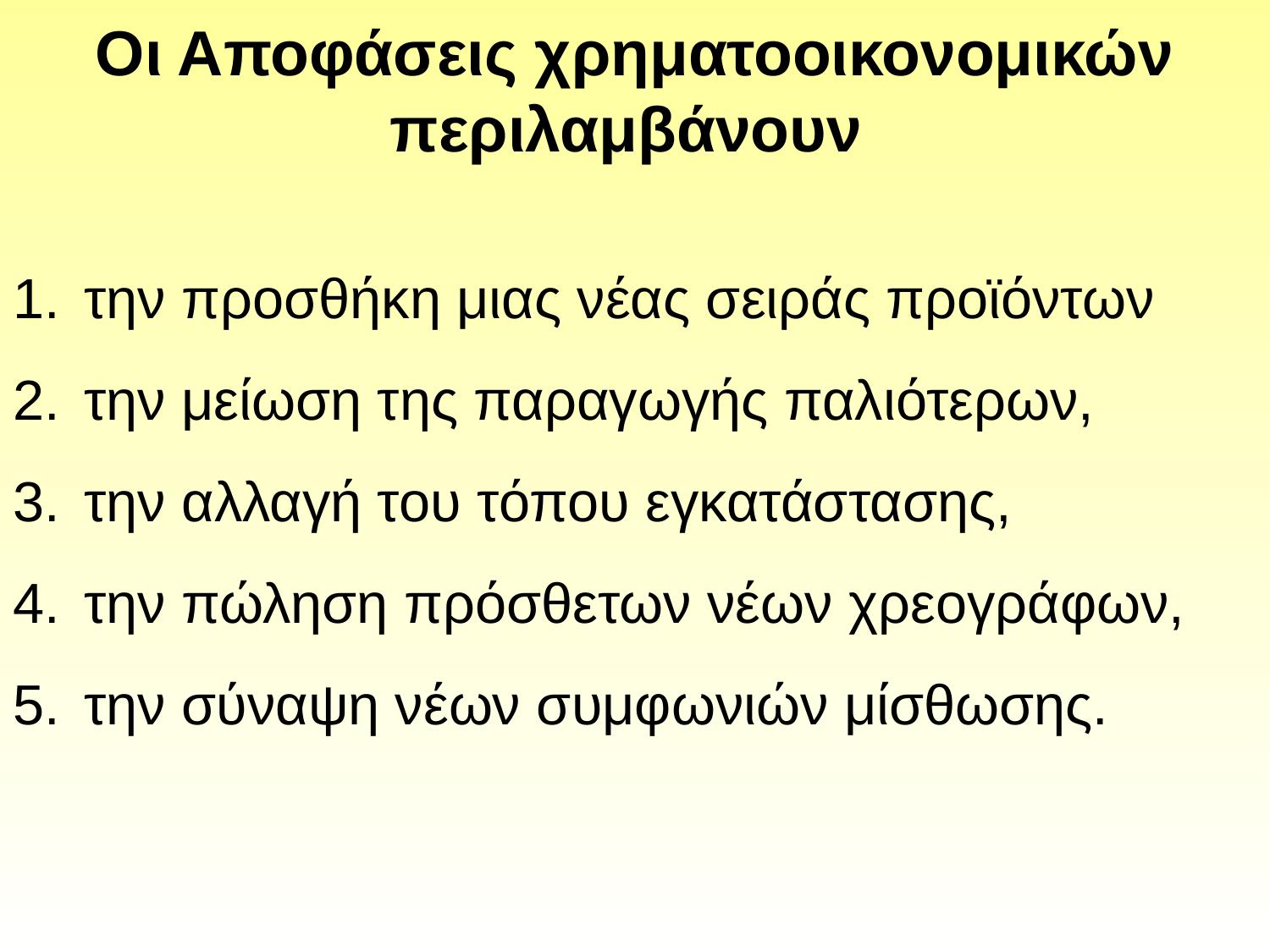

# Οι Αποφάσεις χρηματοοικονομικών περιλαμβάνουν
την προσθήκη μιας νέας σειράς προϊόντων
την μείωση της παραγωγής παλιότερων,
την αλλαγή του τόπου εγκατάστασης,
την πώληση πρόσθετων νέων χρεογράφων,
την σύναψη νέων συμφωνιών μίσθωσης.